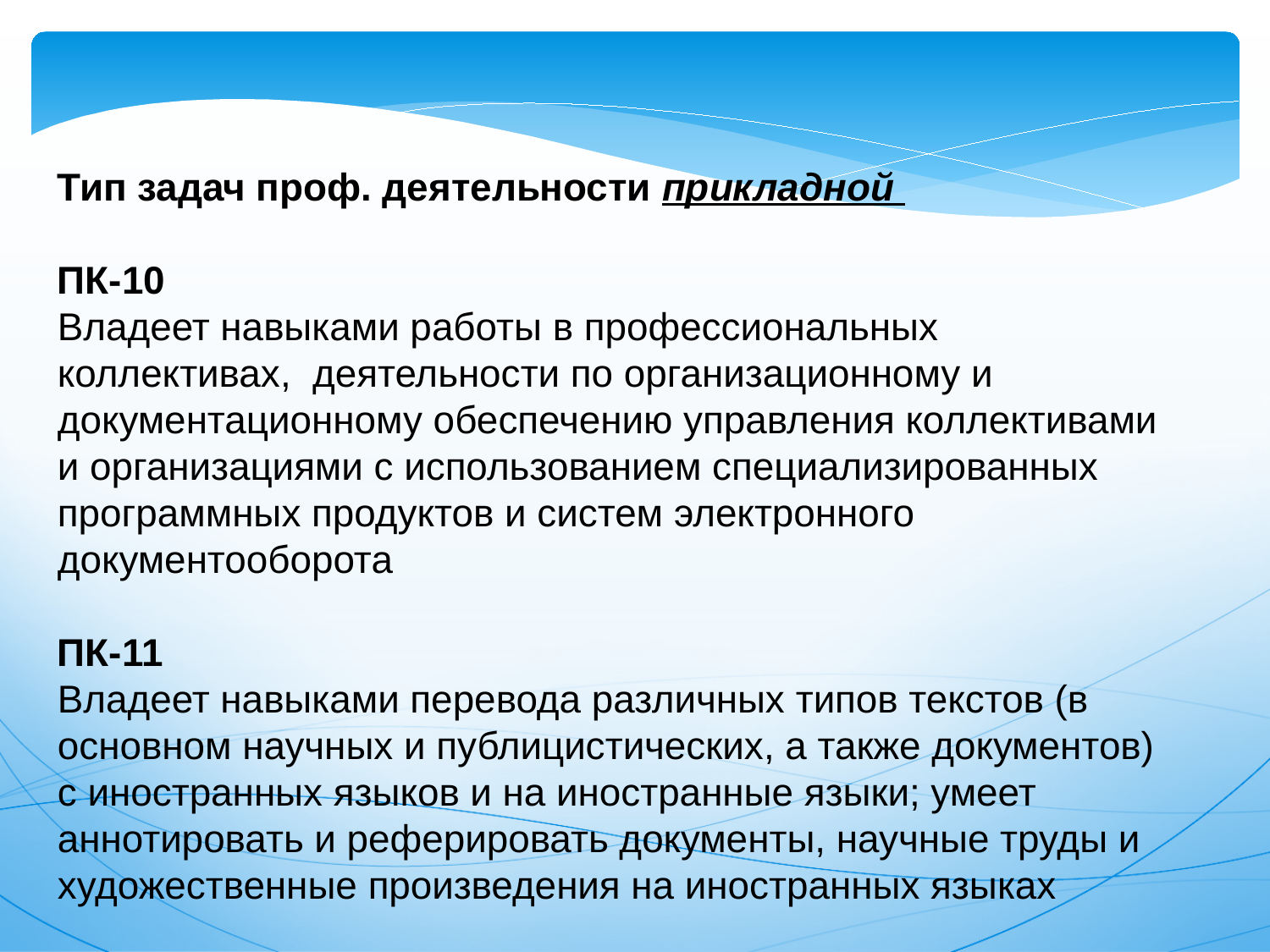

Тип задач проф. деятельности прикладной

ПК-10
Владеет навыками работы в профессиональных коллективах,  деятельности по организационному и документационному обеспечению управления коллективами и организациями с использованием специализированных программных продуктов и систем электронного документооборота

ПК-11
Владеет навыками перевода различных типов текстов (в основном научных и публицистических, а также документов) с иностранных языков и на иностранные языки; умеет аннотировать и реферировать документы, научные труды и художественные произведения на иностранных языках